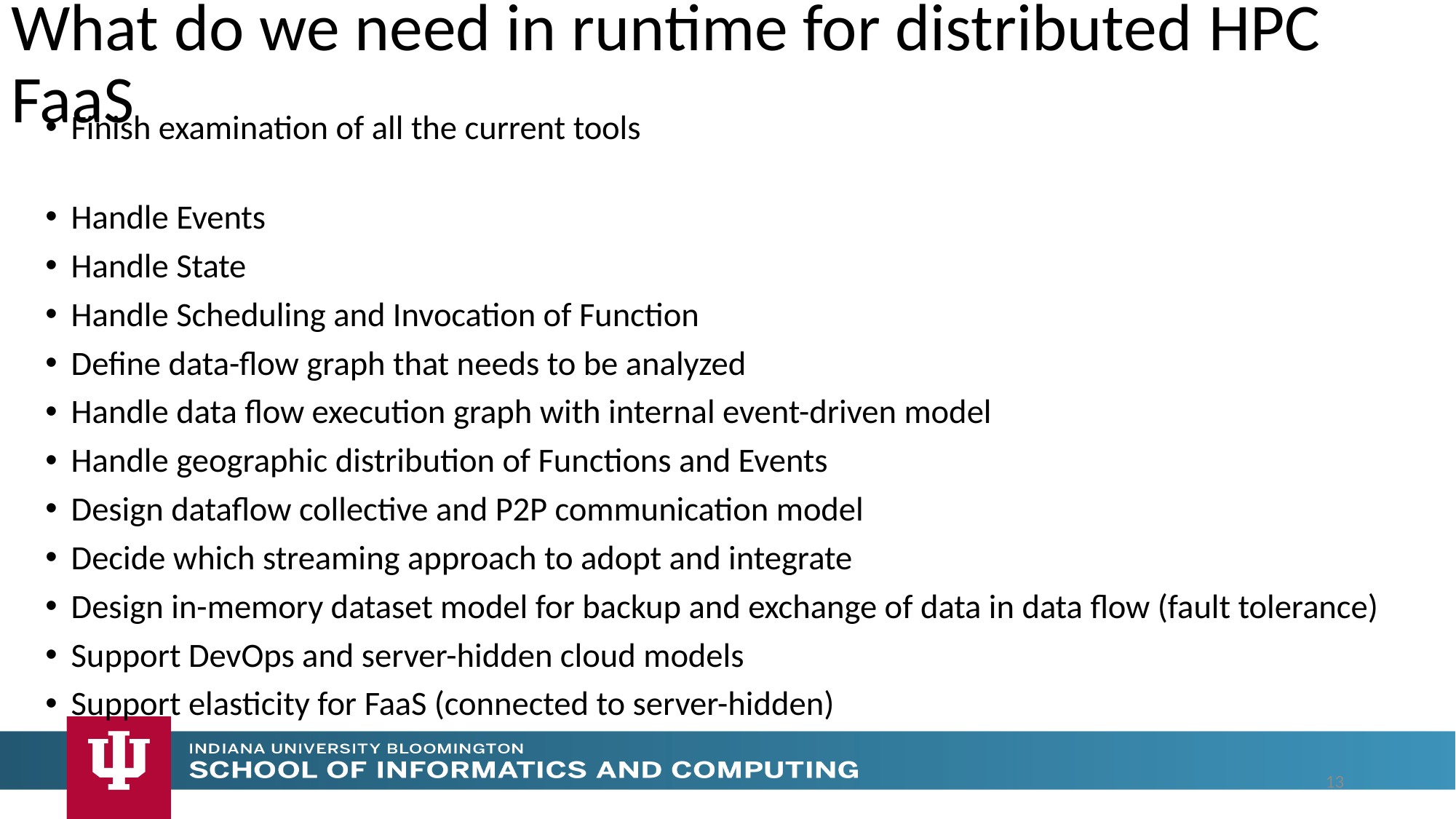

# What do we need in runtime for distributed HPC FaaS
Finish examination of all the current tools
Handle Events
Handle State
Handle Scheduling and Invocation of Function
Define data-flow graph that needs to be analyzed
Handle data flow execution graph with internal event-driven model
Handle geographic distribution of Functions and Events
Design dataflow collective and P2P communication model
Decide which streaming approach to adopt and integrate
Design in-memory dataset model for backup and exchange of data in data flow (fault tolerance)
Support DevOps and server-hidden cloud models
Support elasticity for FaaS (connected to server-hidden)

13